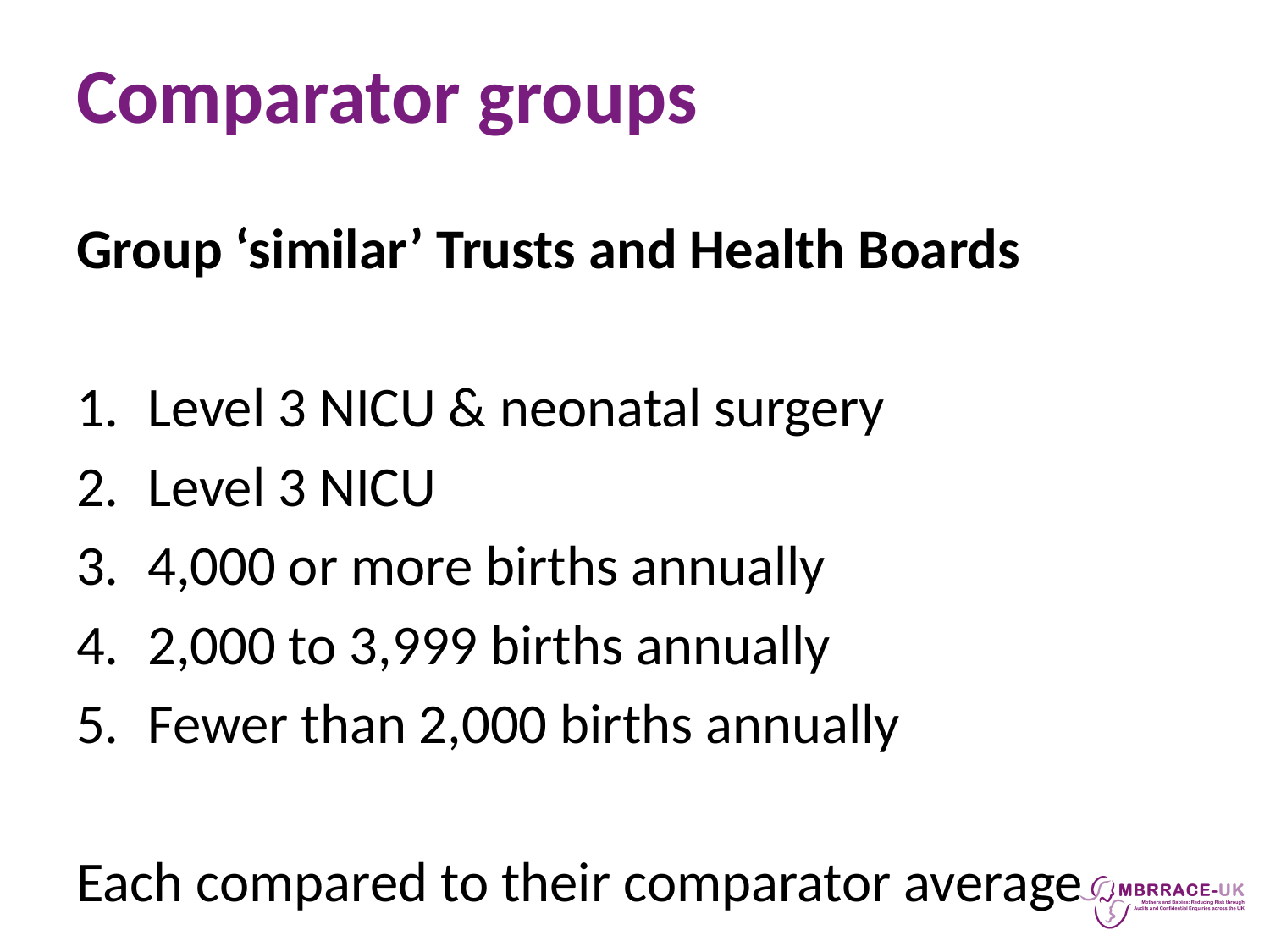

# Comparator groups
Group ‘similar’ Trusts and Health Boards

Level 3 NICU & neonatal surgery
Level 3 NICU
4,000 or more births annually
2,000 to 3,999 births annually
Fewer than 2,000 births annually

Each compared to their comparator average